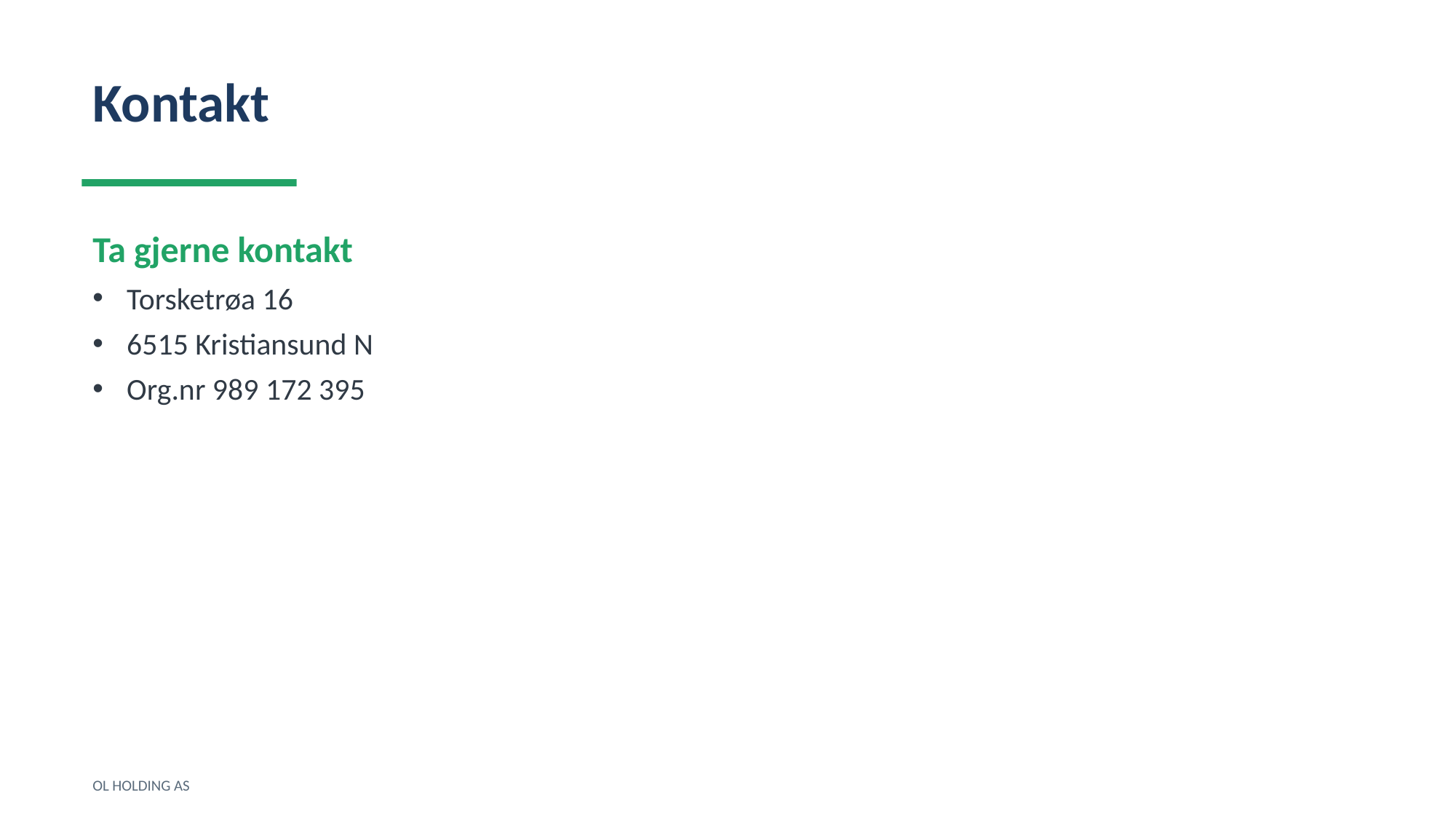

Kontakt

Ta gjerne kontakt
Torsketrøa 16
6515 Kristiansund N
Org.nr 989 172 395
OL HOLDING AS